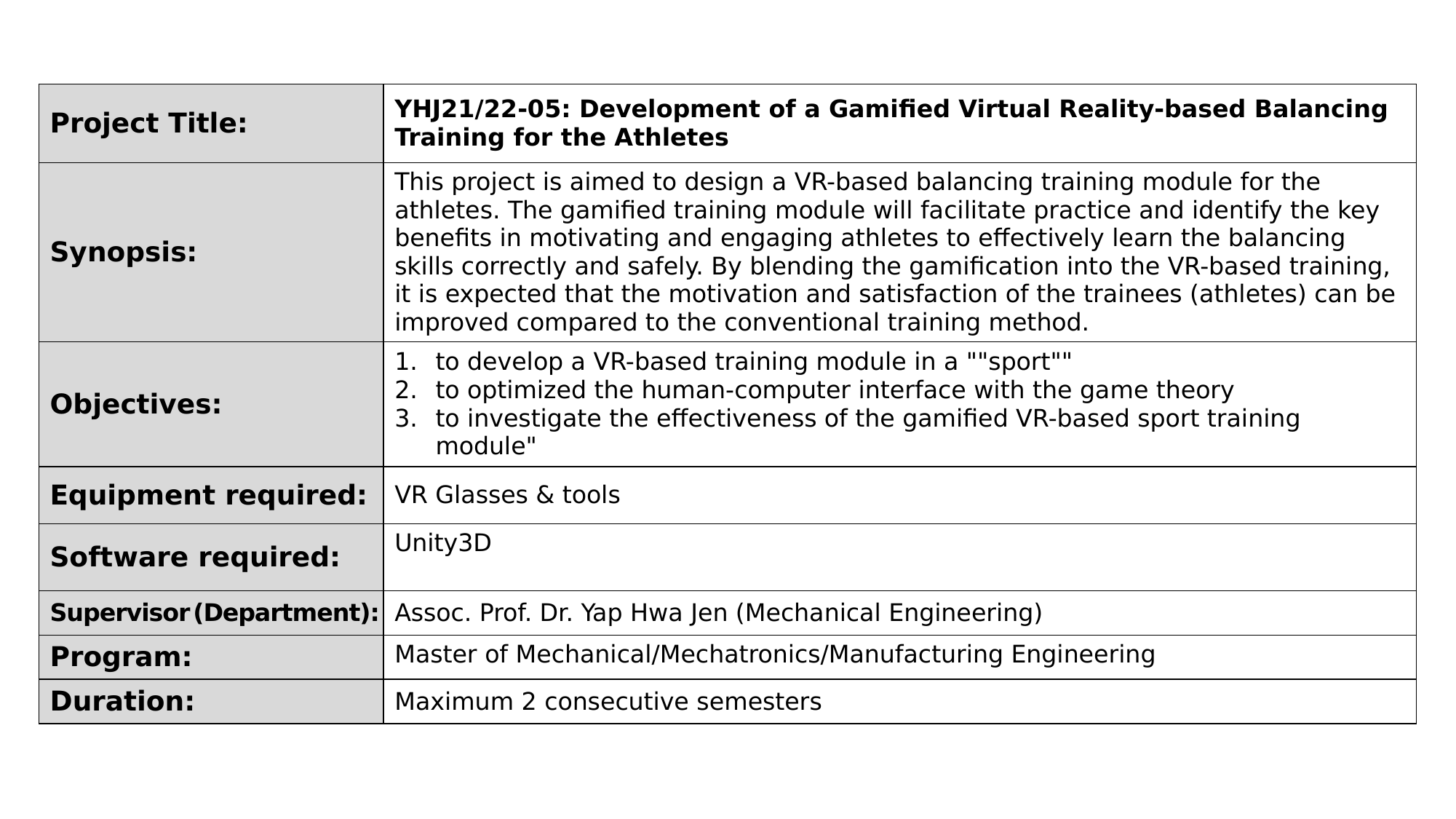

| Project Title: | YHJ21/22-05: Development of a Gamified Virtual Reality-based Balancing Training for the Athletes |
| --- | --- |
| Synopsis: | This project is aimed to design a VR-based balancing training module for the athletes. The gamified training module will facilitate practice and identify the key benefits in motivating and engaging athletes to effectively learn the balancing skills correctly and safely. By blending the gamification into the VR-based training, it is expected that the motivation and satisfaction of the trainees (athletes) can be improved compared to the conventional training method. |
| Objectives: | to develop a VR-based training module in a ""sport"" to optimized the human-computer interface with the game theory to investigate the effectiveness of the gamified VR-based sport training module" |
| Equipment required: | VR Glasses & tools |
| Software required: | Unity3D |
| Supervisor (Department): | Assoc. Prof. Dr. Yap Hwa Jen (Mechanical Engineering) |
| Program: | Master of Mechanical/Mechatronics/Manufacturing Engineering |
| Duration: | Maximum 2 consecutive semesters |